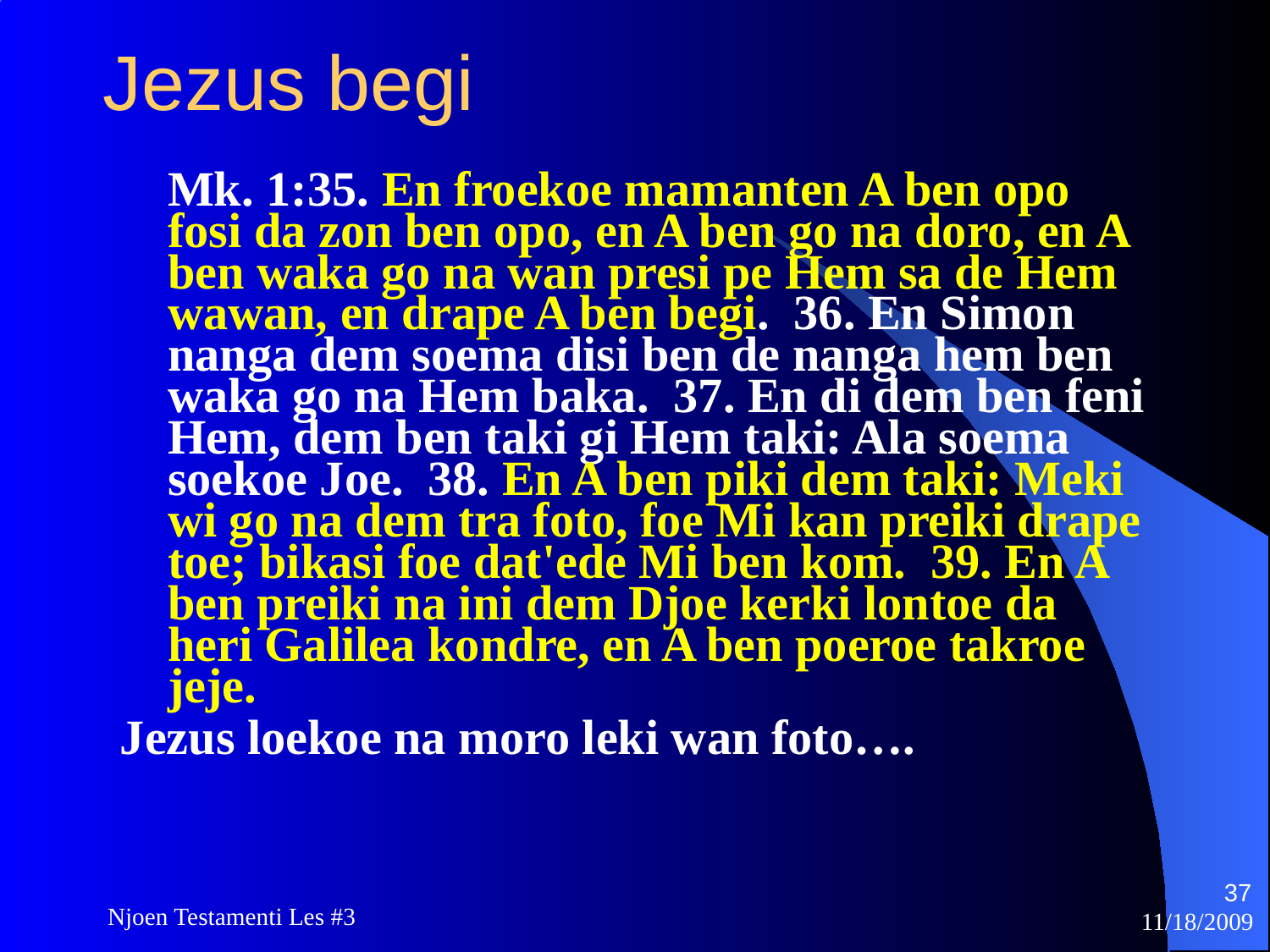

# Jezus begi
	Mk. 1:35. En froekoe mamanten A ben opo fosi da zon ben opo, en A ben go na doro, en A ben waka go na wan presi pe Hem sa de Hem wawan, en drape A ben begi.  36. En Simon nanga dem soema disi ben de nanga hem ben waka go na Hem baka.  37. En di dem ben feni Hem, dem ben taki gi Hem taki: Ala soema soekoe Joe.  38. En A ben piki dem taki: Meki wi go na dem tra foto, foe Mi kan preiki drape toe; bikasi foe dat'ede Mi ben kom.  39. En A ben preiki na ini dem Djoe kerki lontoe da heri Galilea kondre, en A ben poeroe takroe jeje.
Jezus loekoe na moro leki wan foto….
37
Njoen Testamenti Les #3
11/18/2009